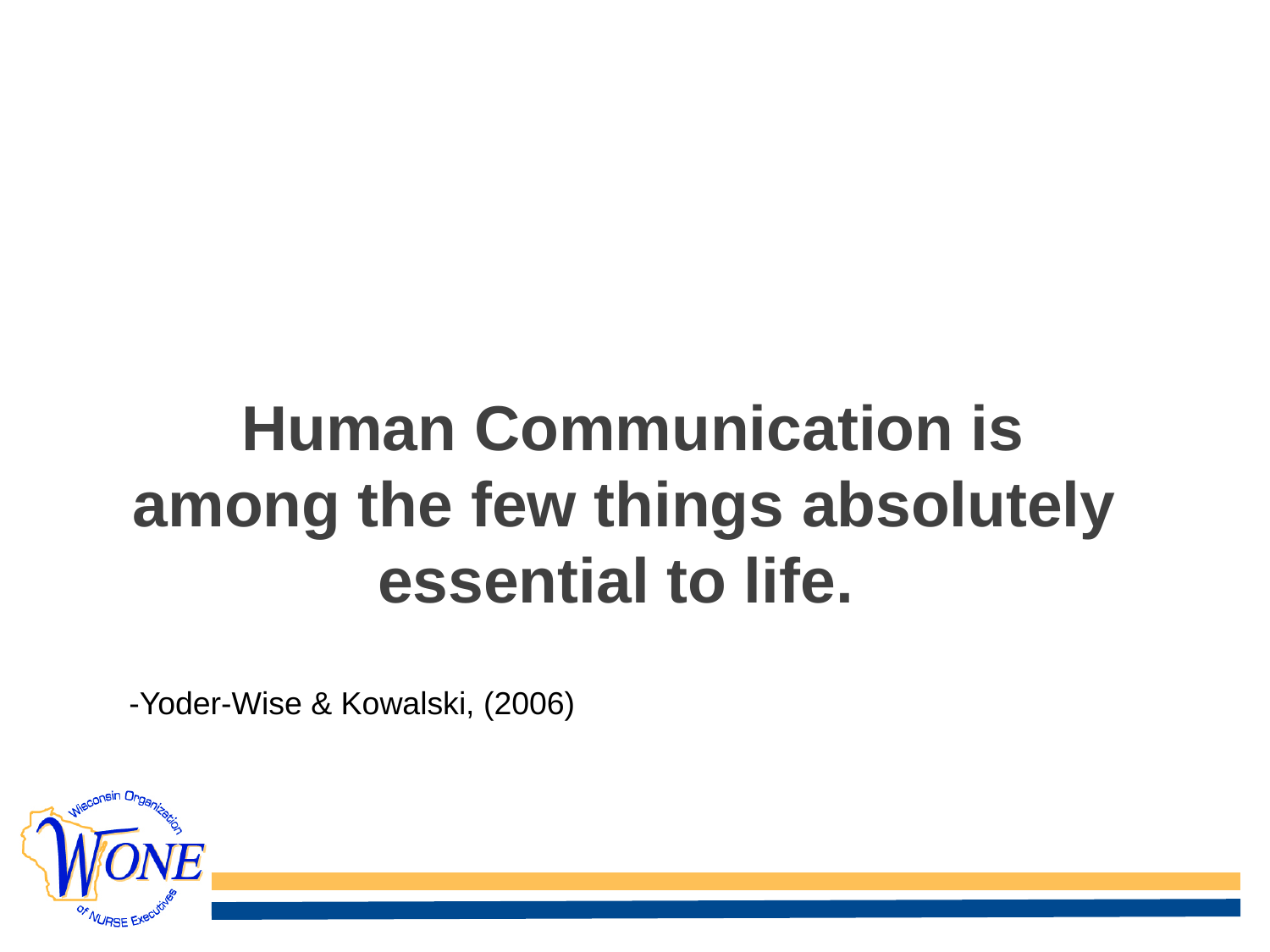

# IMPORTANCE OF COMMUNICATION

 Human Communication is among the few things absolutely essential to life.

-Yoder-Wise & Kowalski, (2006)